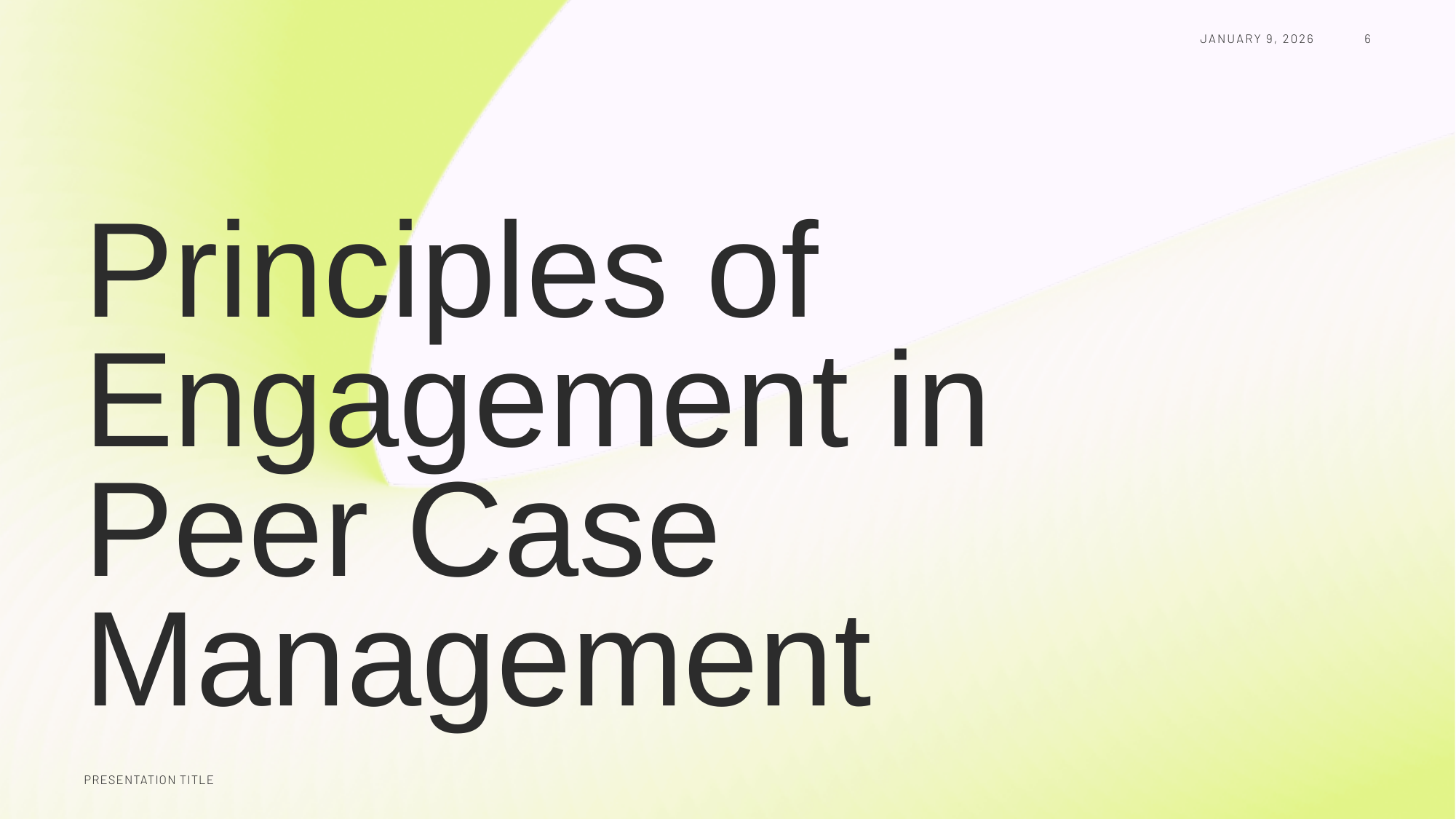

January 9, 2026
6
# Principles of Engagement in Peer Case Management
Presentation title